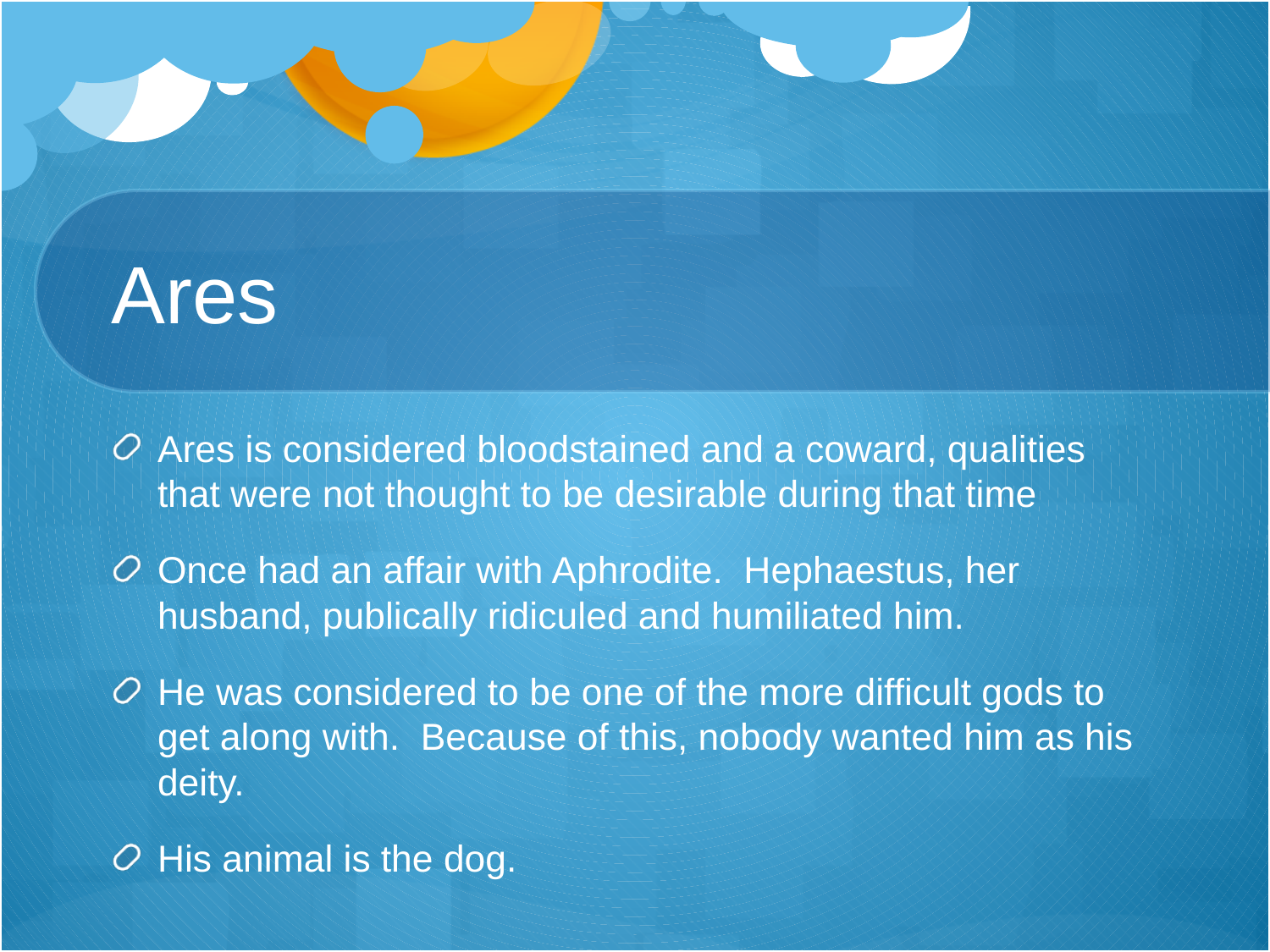

# Ares
Ares is considered bloodstained and a coward, qualities that were not thought to be desirable during that time
Once had an affair with Aphrodite.  Hephaestus, her husband, publically ridiculed and humiliated him.
He was considered to be one of the more difficult gods to get along with.  Because of this, nobody wanted him as his deity.
His animal is the dog.